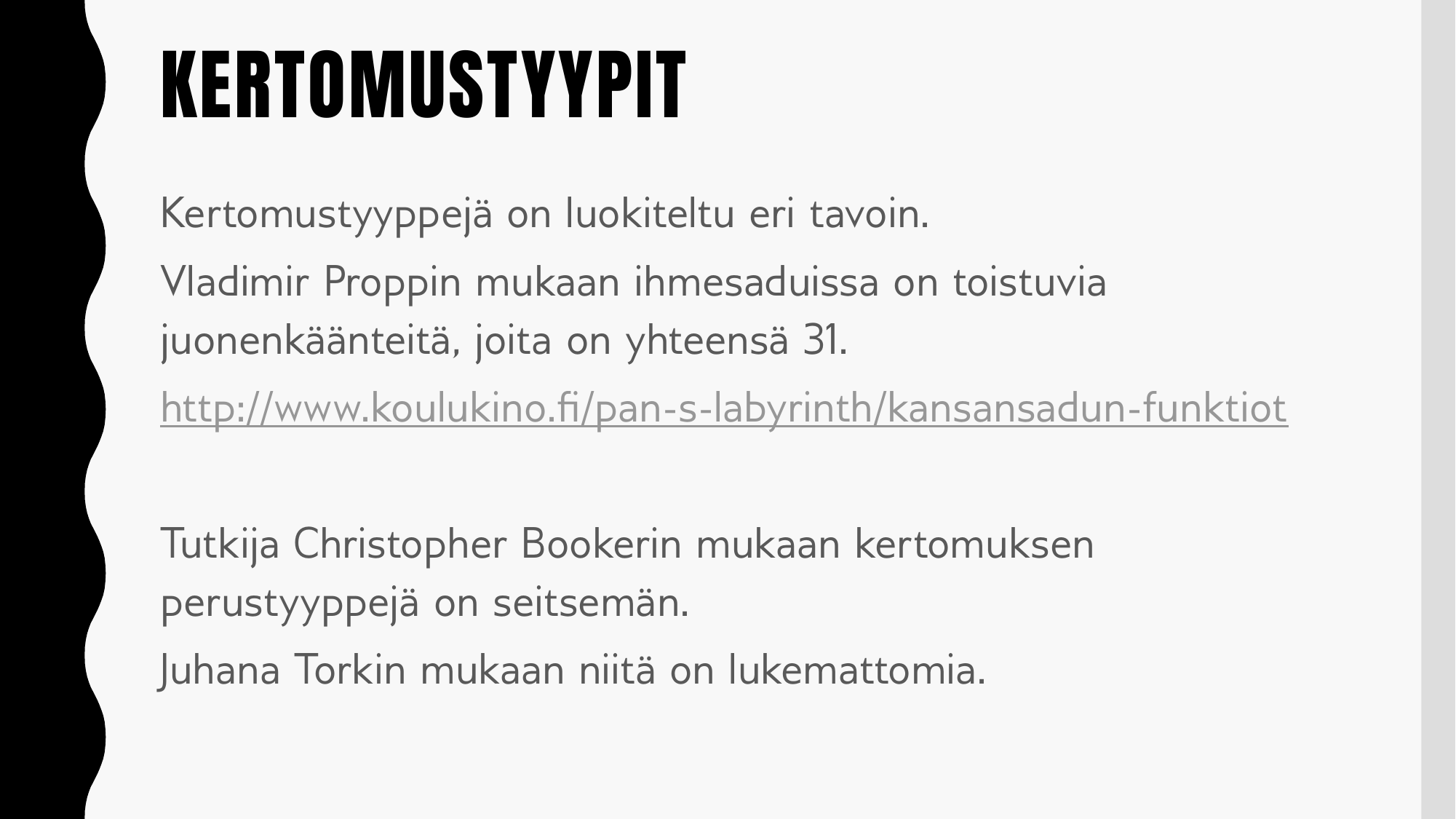

# kertomustyypit
Kertomustyyppejä on luokiteltu eri tavoin.
Vladimir Proppin mukaan ihmesaduissa on toistuvia juonenkäänteitä, joita on yhteensä 31.
http://www.koulukino.fi/pan-s-labyrinth/kansansadun-funktiot

Tutkija Christopher Bookerin mukaan kertomuksen perustyyppejä on seitsemän.
Juhana Torkin mukaan niitä on lukemattomia.